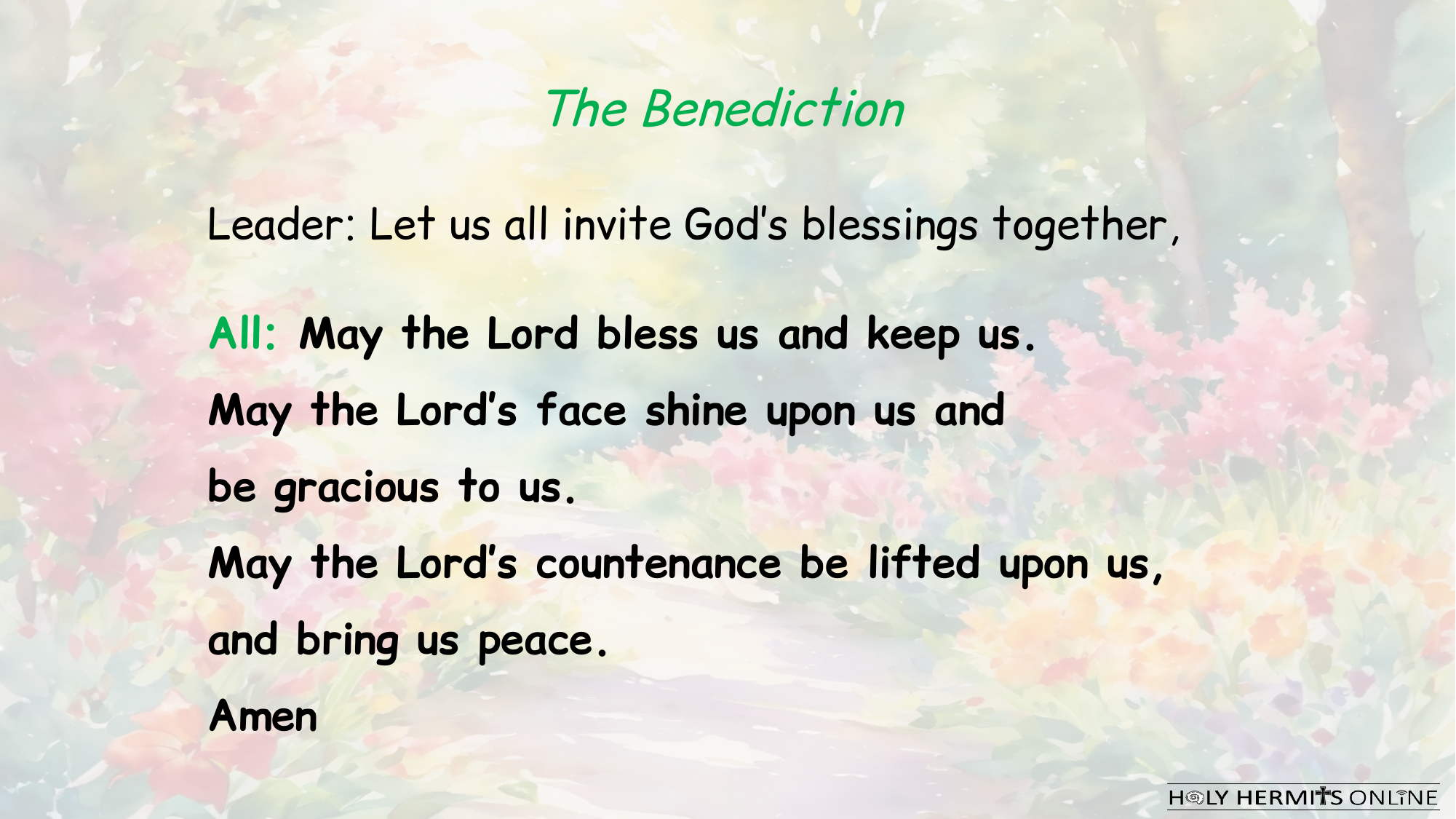

The Benediction
Leader: Let us all invite God’s blessings together,​
​
All: May the Lord bless us and keep us.​
May the Lord’s face shine upon us and
be gracious to us.​
May the Lord’s countenance be lifted upon us, ​
and bring us peace.
Amen